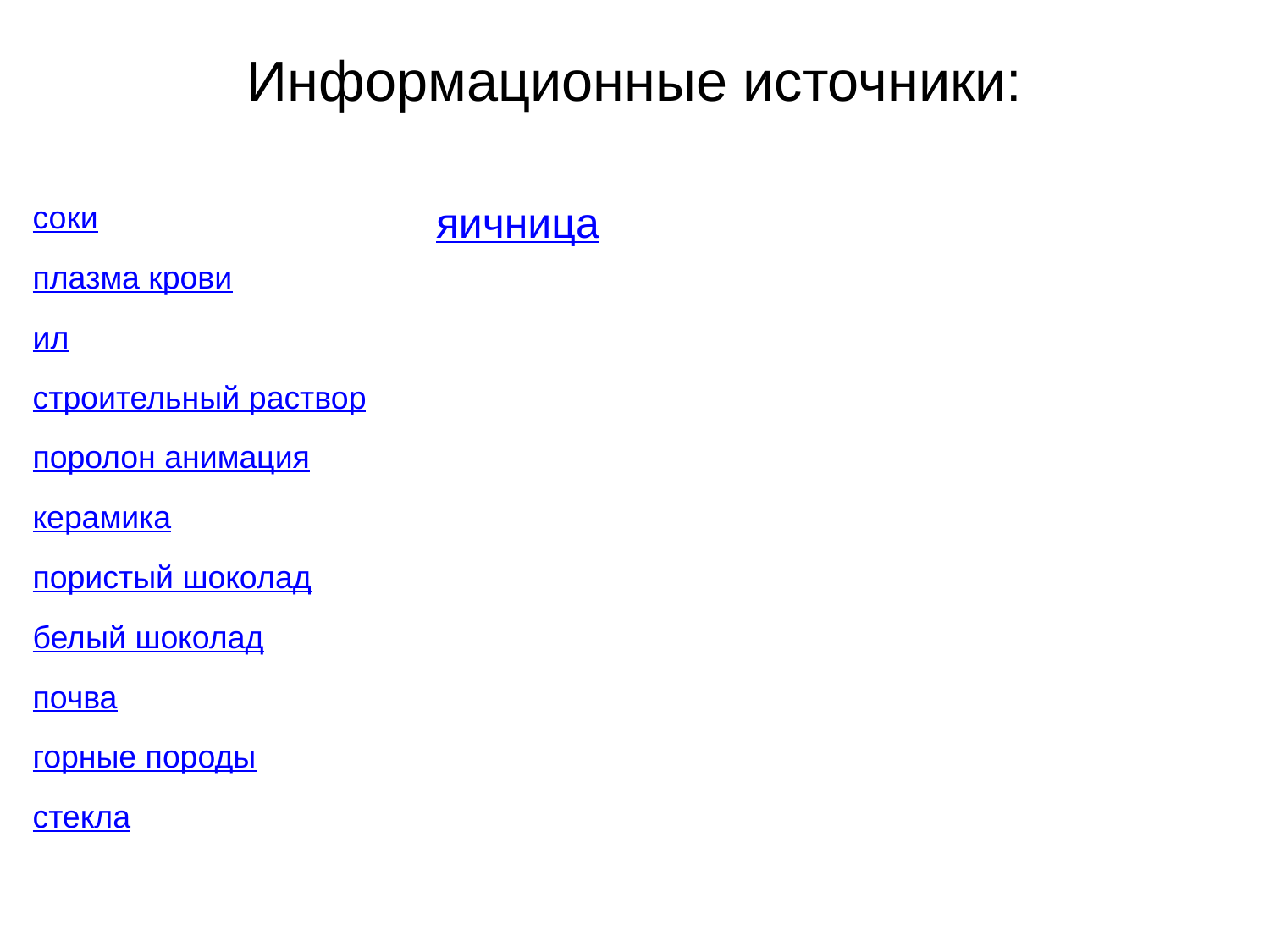

# Информационные источники:
| соки | яичница |  |
| --- | --- | --- |
| плазма крови |  |  |
| ил |  |  |
| строительный раствор |  |  |
| поролон анимация |  |  |
| керамика |  |  |
| пористый шоколад |  |  |
| белый шоколад |  |  |
| почва |  |  |
| горные породы |  |  |
| стекла |  |  |